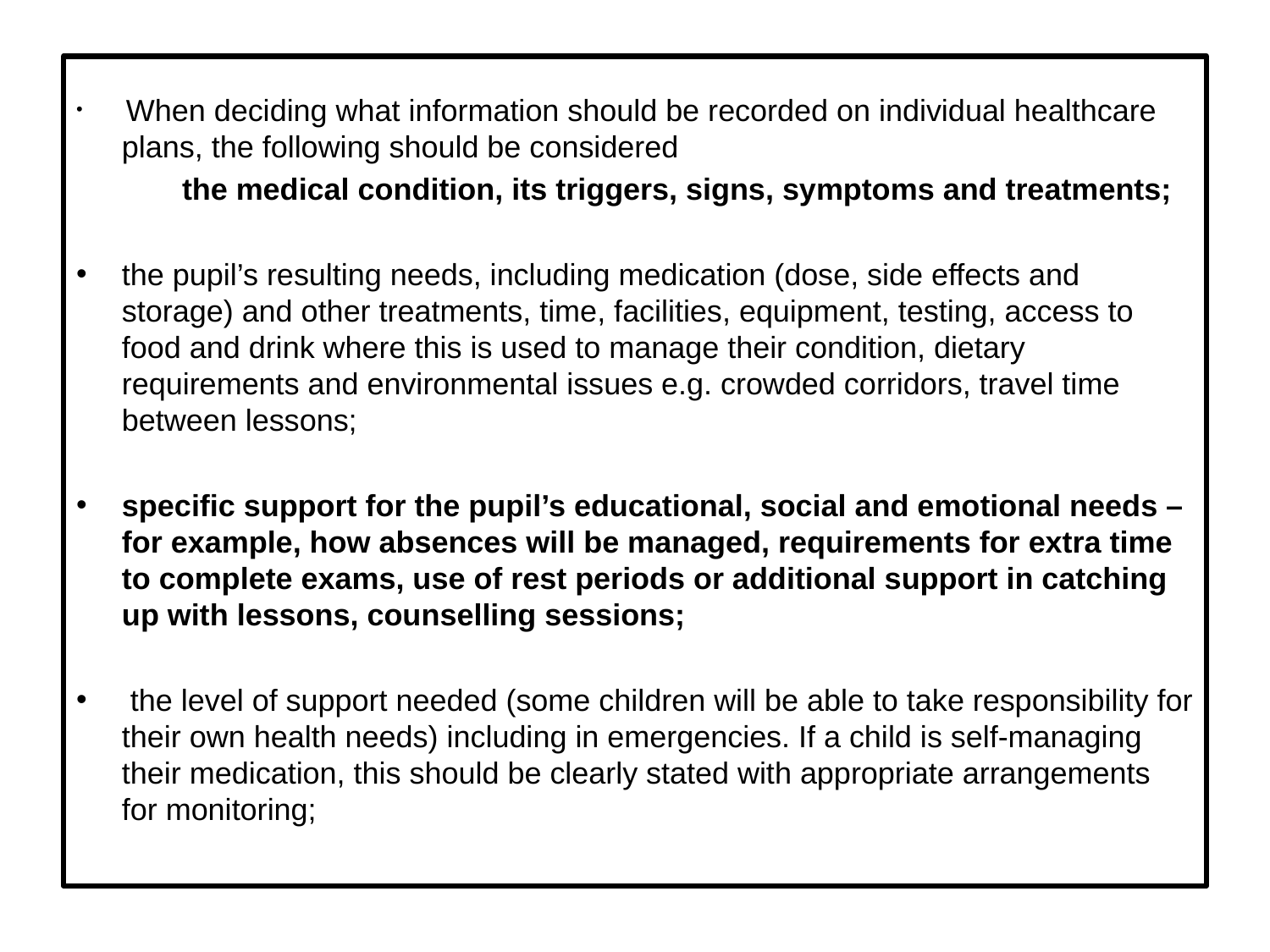

When deciding what information should be recorded on individual healthcare plans, the following should be considered
          the medical condition, its triggers, signs, symptoms and treatments;

the pupil’s resulting needs, including medication (dose, side effects and storage) and other treatments, time, facilities, equipment, testing, access to food and drink where this is used to manage their condition, dietary requirements and environmental issues e.g. crowded corridors, travel time between lessons;

specific support for the pupil’s educational, social and emotional needs – for example, how absences will be managed, requirements for extra time to complete exams, use of rest periods or additional support in catching up with lessons, counselling sessions;

 the level of support needed (some children will be able to take responsibility for their own health needs) including in emergencies. If a child is self-managing their medication, this should be clearly stated with appropriate arrangements for monitoring;